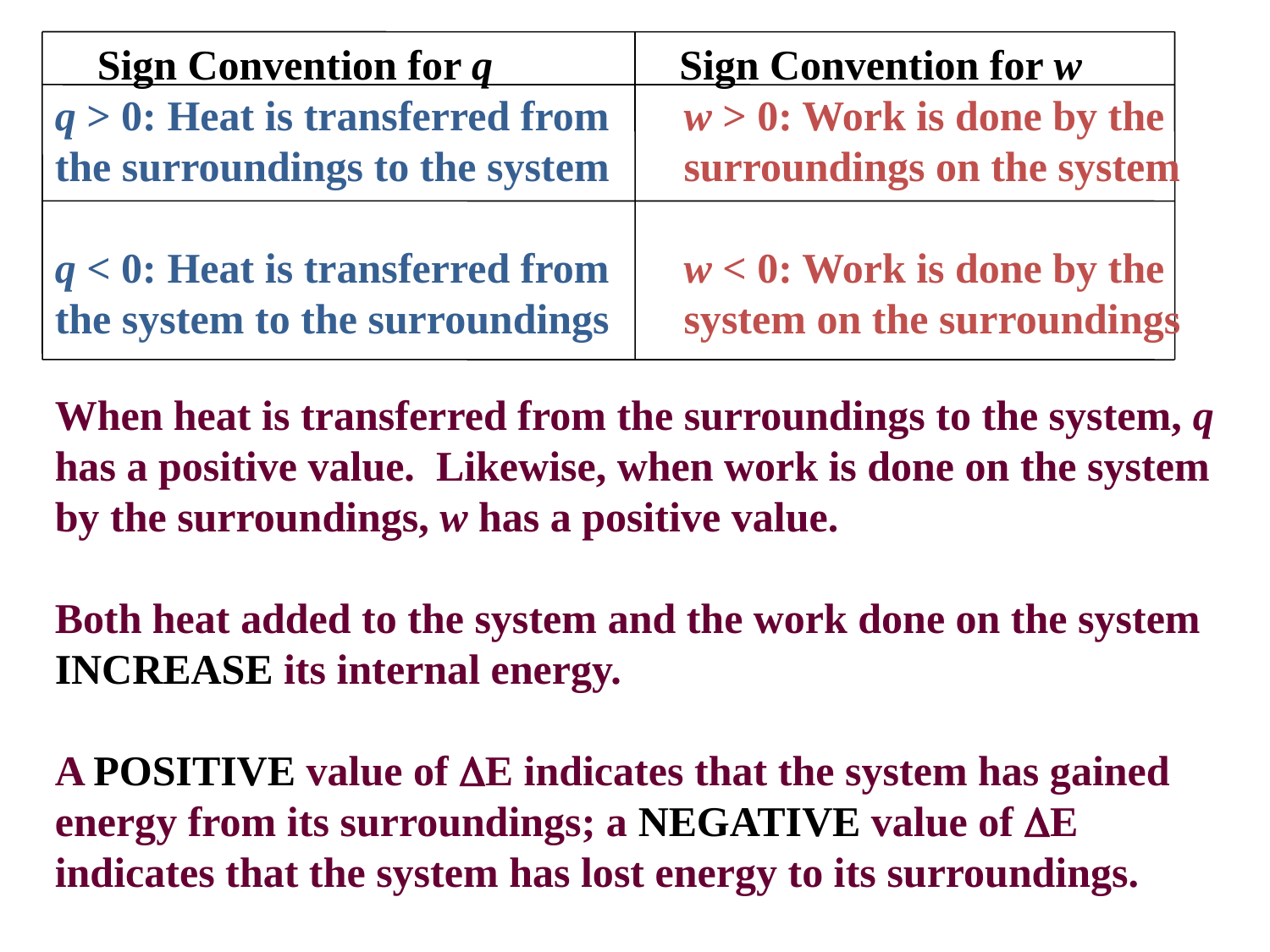

Sign Convention for q	           Sign Convention for w
q > 0: Heat is transferred from       w > 0: Work is done by the
the surroundings to the system       surroundings on the system

q < 0: Heat is transferred from       w < 0: Work is done by the
the system to the surroundings       system on the surroundings

When heat is transferred from the surroundings to the system, q has a positive value.  Likewise, when work is done on the system by the surroundings, w has a positive value.

Both heat added to the system and the work done on the system INCREASE its internal energy.

A POSITIVE value of ΔE indicates that the system has gained energy from its surroundings; a NEGATIVE value of ΔE indicates that the system has lost energy to its surroundings.